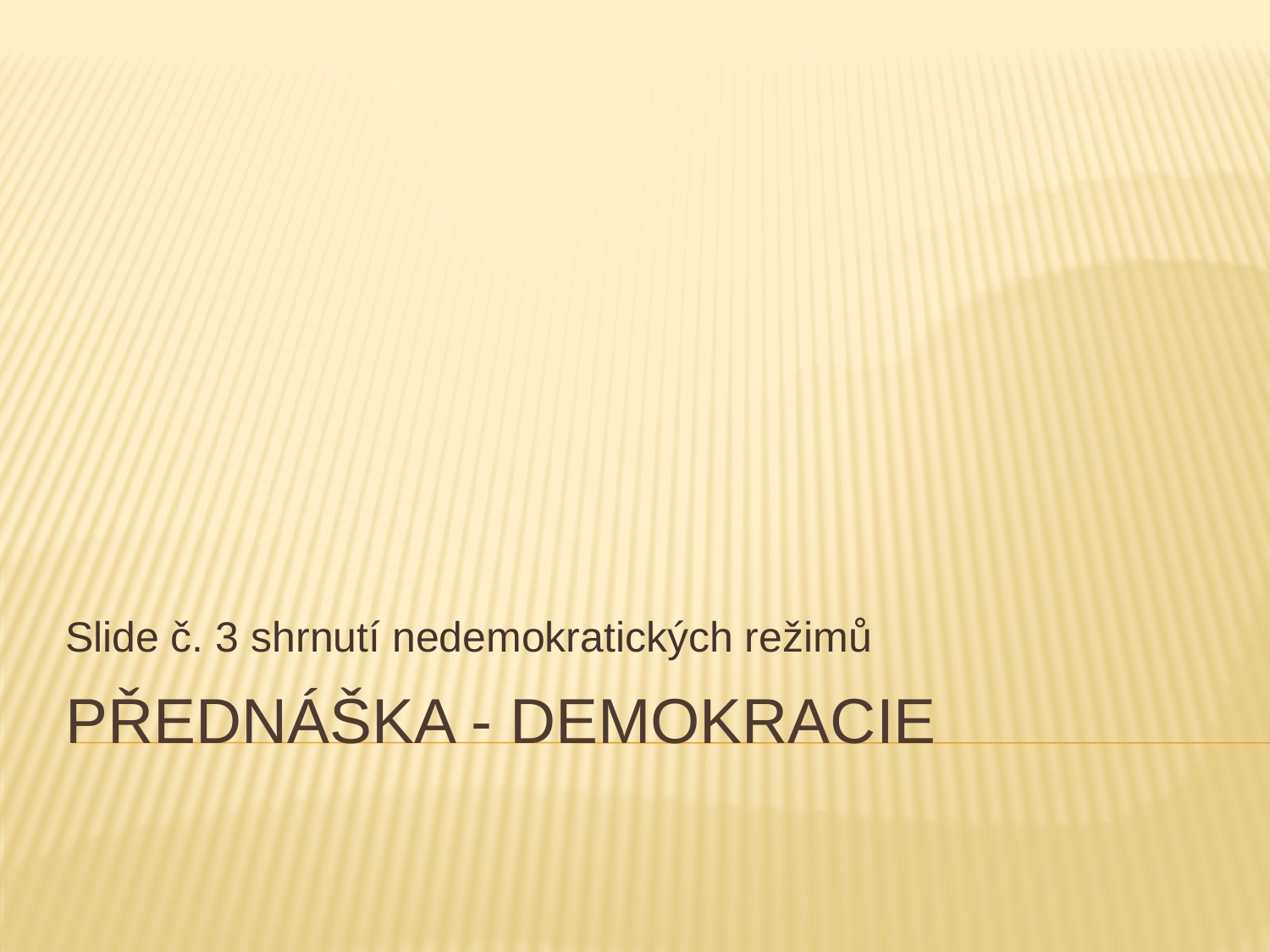

Slide č. 3 shrnutí nedemokratických režimů
# Přednáška - demokracie